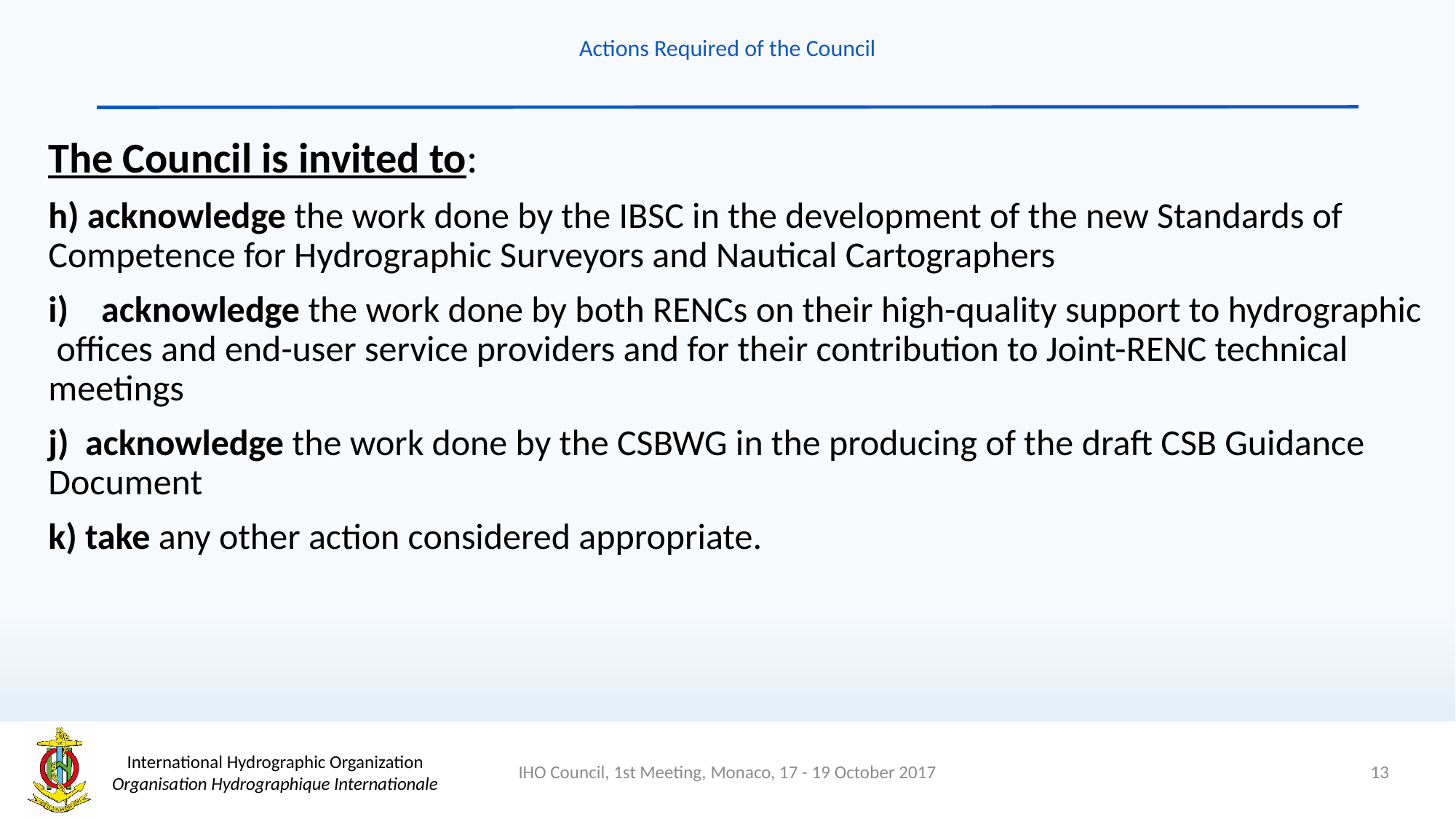

# Actions Required of the Council
The Council is invited to:
h) acknowledge the work done by the IBSC in the development of the new Standards of Competence for Hydrographic Surveyors and Nautical Cartographers
i)    acknowledge the work done by both RENCs on their high-quality support to hydrographic  offices and end-user service providers and for their contribution to Joint-RENC technical meetings
j)  acknowledge the work done by the CSBWG in the producing of the draft CSB Guidance Document
k) take any other action considered appropriate.

13
IHO Council, 1st Meeting, Monaco, 17 - 19 October 2017